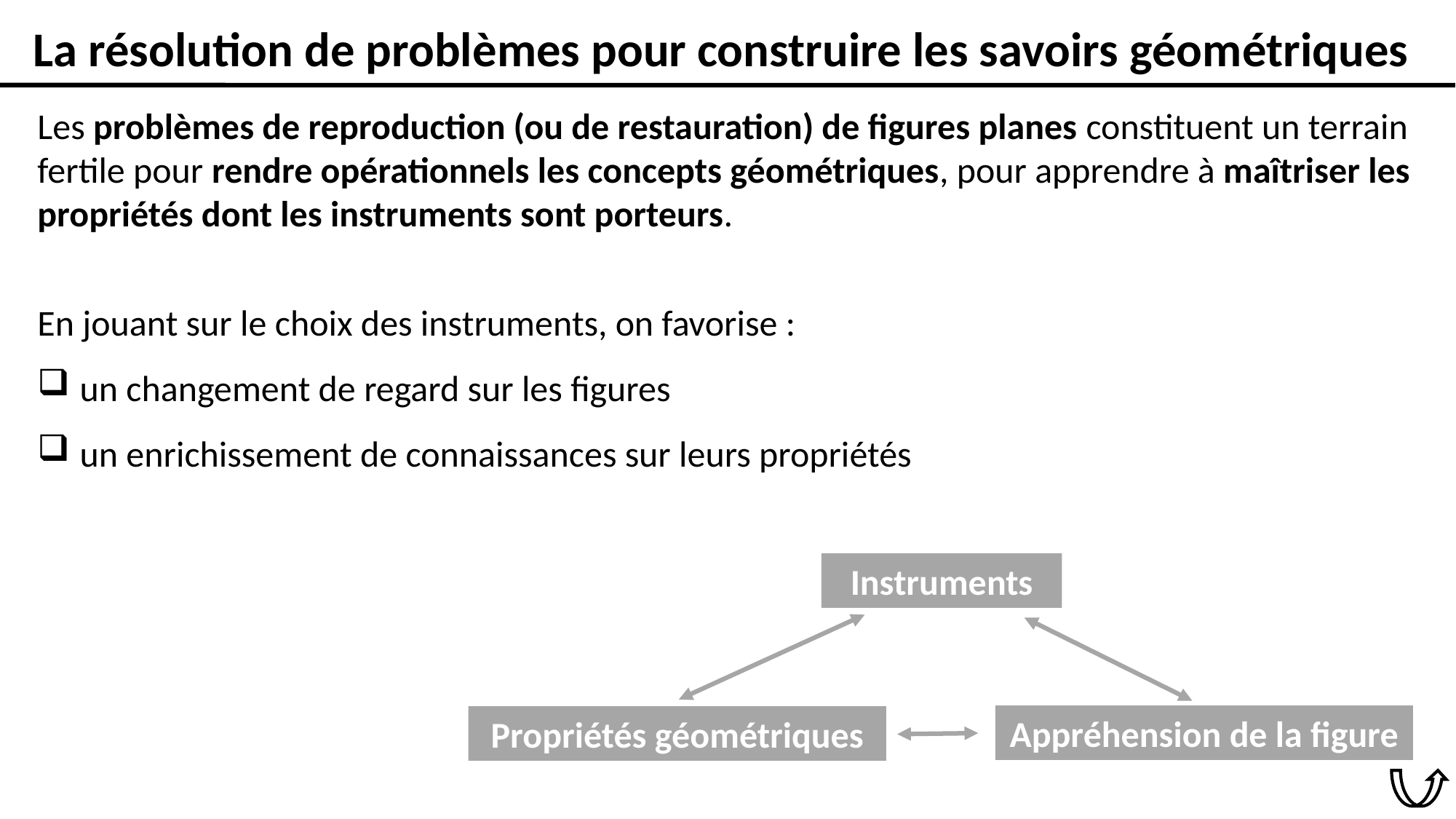

La résolution de problèmes pour construire les savoirs géométriques

Les problèmes de reproduction (ou de restauration) de figures planes constituent un terrain fertile pour rendre opérationnels les concepts géométriques, pour apprendre à maîtriser les propriétés dont les instruments sont porteurs.

En jouant sur le choix des instruments, on favorise :
 un changement de regard sur les figures
 un enrichissement de connaissances sur leurs propriétés
Instruments

Appréhension de la figure
Propriétés géométriques